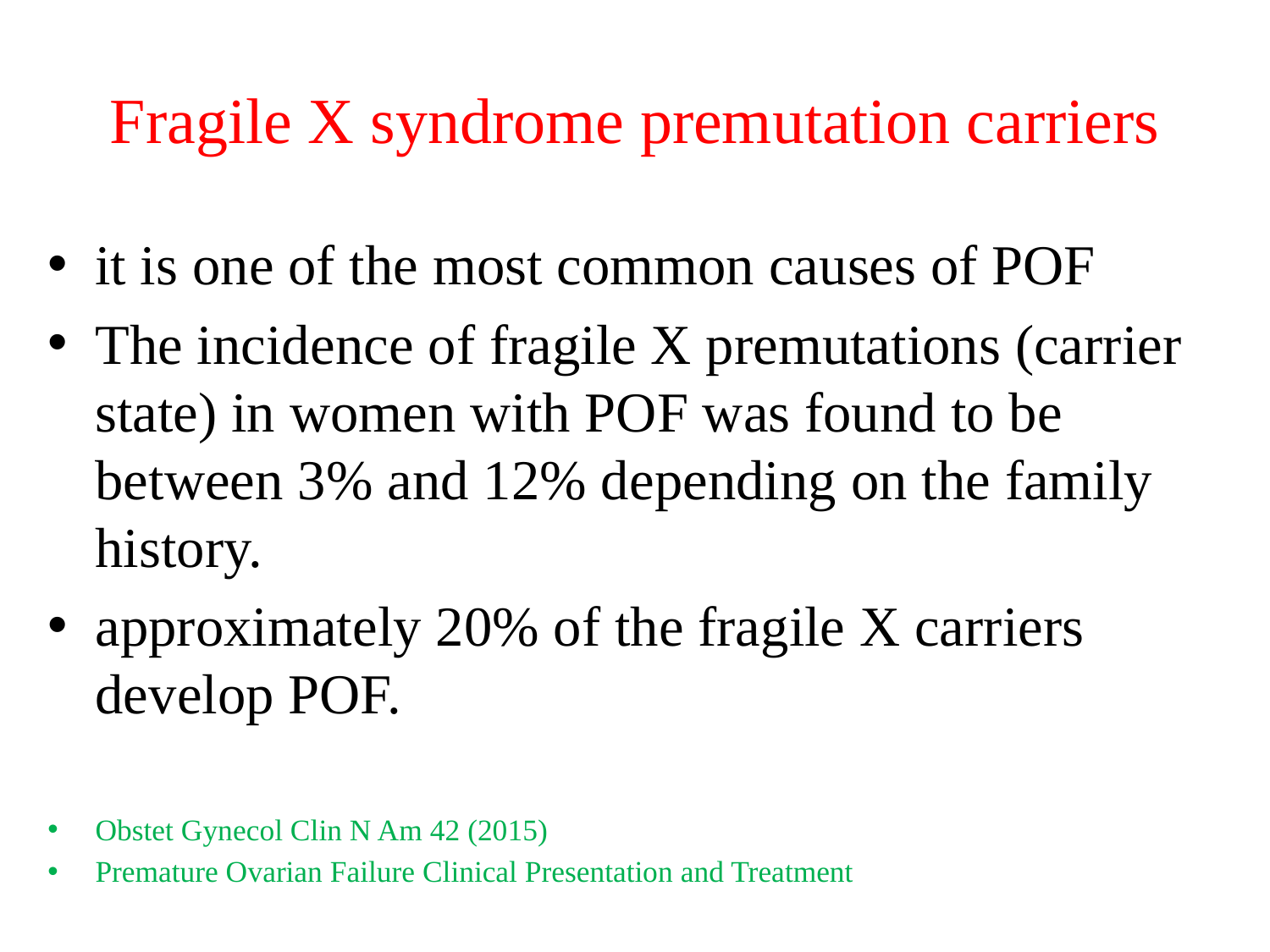

# Fragile X syndrome premutation carriers
it is one of the most common causes of POF
The incidence of fragile X premutations (carrier state) in women with POF was found to be between 3% and 12% depending on the family history.
approximately 20% of the fragile X carriers develop POF.

Obstet Gynecol Clin N Am 42 (2015)
Premature Ovarian Failure Clinical Presentation and Treatment